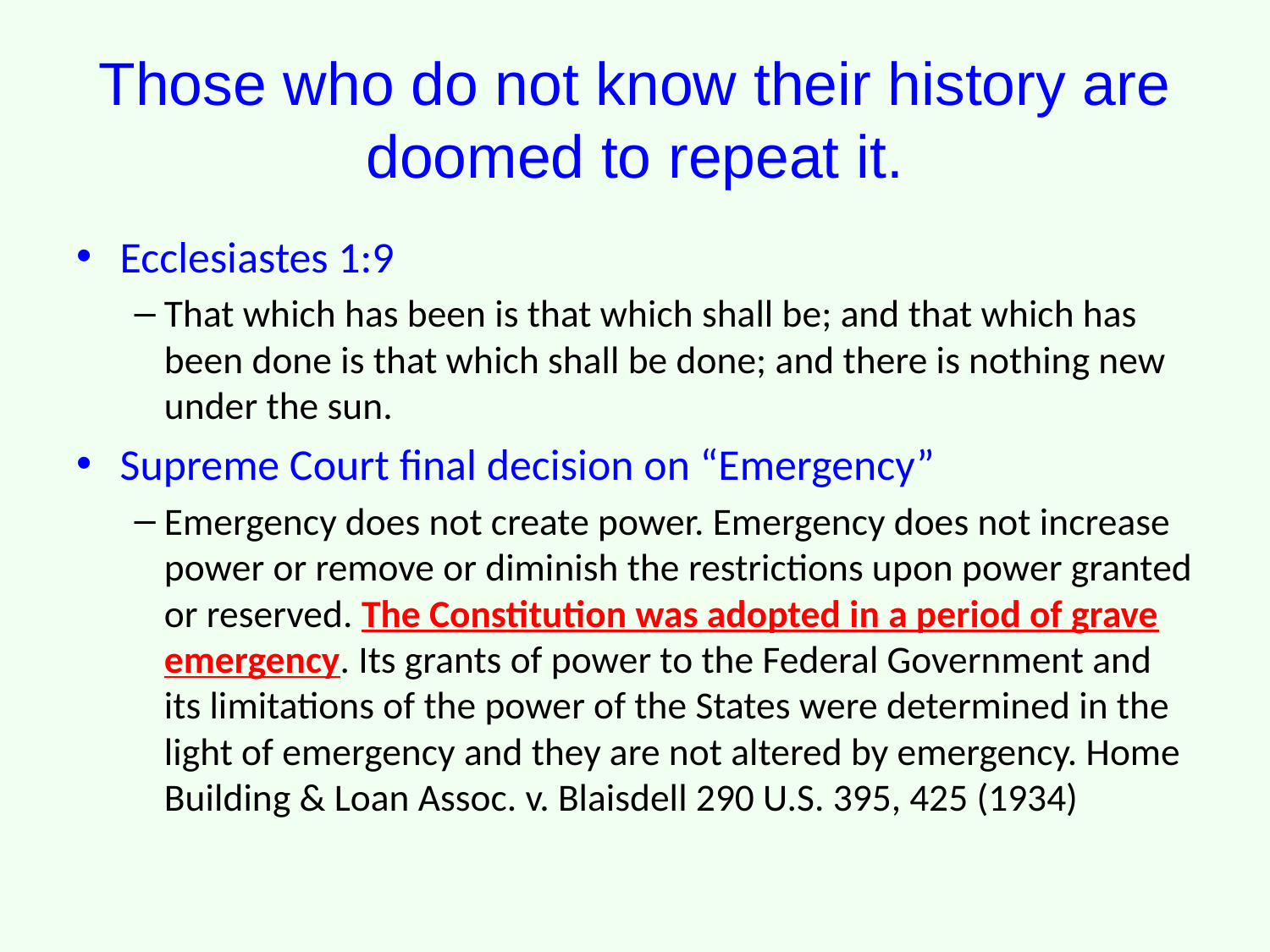

# Those who do not know their history are doomed to repeat it.
Ecclesiastes 1:9
That which has been is that which shall be; and that which has been done is that which shall be done; and there is nothing new under the sun.
Supreme Court final decision on “Emergency”
Emergency does not create power. Emergency does not increase power or remove or diminish the restrictions upon power granted or reserved. The Constitution was adopted in a period of grave emergency. Its grants of power to the Federal Government and its limitations of the power of the States were determined in the light of emergency and they are not altered by emergency. Home Building & Loan Assoc. v. Blaisdell 290 U.S. 395, 425 (1934)